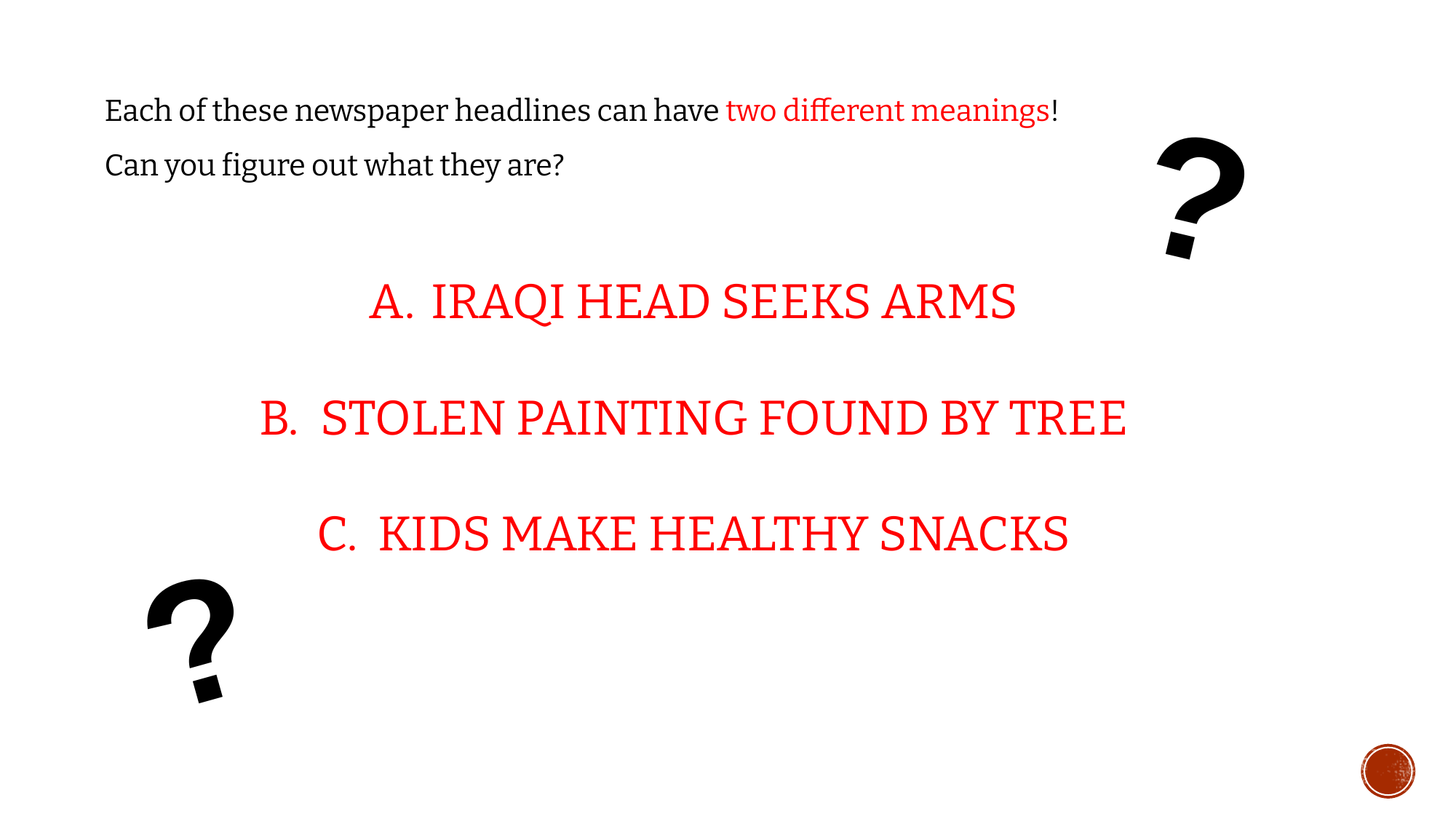

Each of these newspaper headlines can have two different meanings!
Can you figure out what they are?
?
IRAQI HEAD SEEKS ARMS

STOLEN PAINTING FOUND BY TREE

KIDS MAKE HEALTHY SNACKS
?